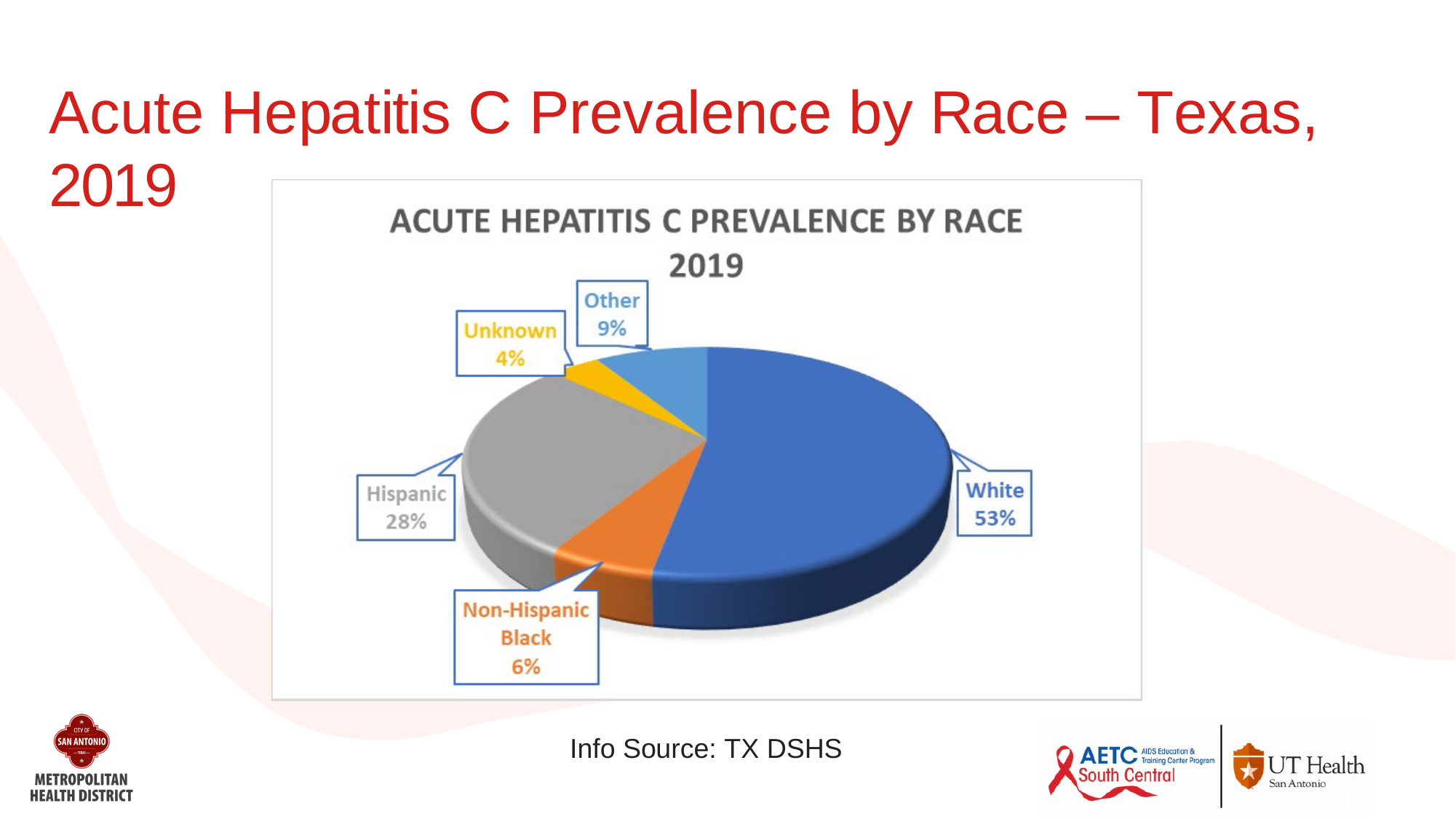

# Acute Hepatitis C Prevalence by Race – Texas, 2019

Info Source: TX DSHS